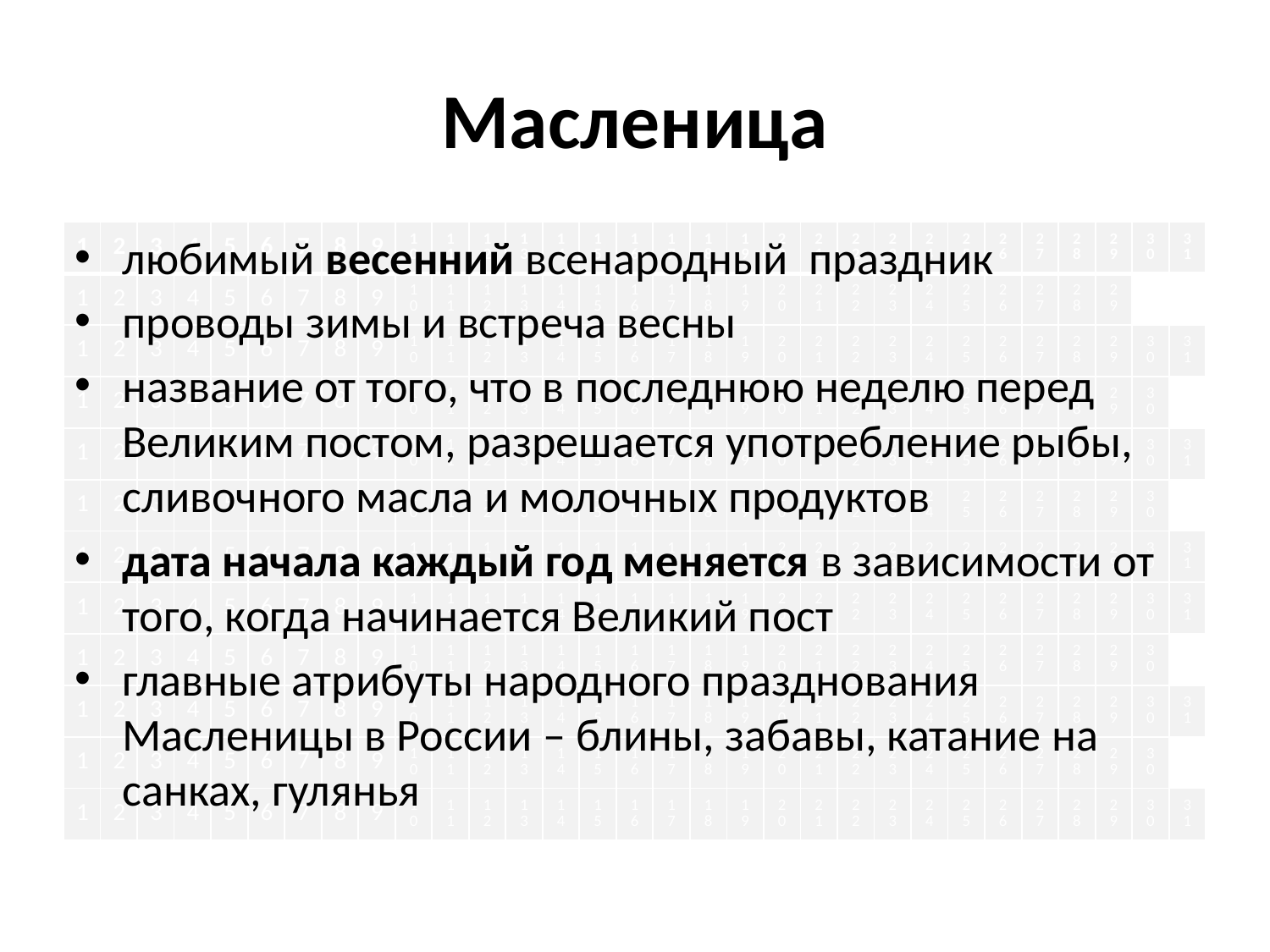

# Масленица
любимый весенний всенародный  праздник
проводы зимы и встреча весны
название от того, что в последнюю неделю перед Великим постом, разрешается употребление рыбы,  сливочного масла и молочных продуктов
дата начала каждый год меняется в зависимости от того, когда начинается Великий пост
главные атрибуты народного празднования Масленицы в России – блины, забавы, катание на санках, гулянья

| 1 | 2 | 3 | 4 | 5 | 6 | 7 | 8 | 9 | 10 | 11 | 12 | 13 | 14 | 15 | 16 | 17 | 18 | 19 | 20 | 21 | 22 | 23 | 24 | 25 | 26 | 27 | 28 | 29 | 30 | 31 |
| --- | --- | --- | --- | --- | --- | --- | --- | --- | --- | --- | --- | --- | --- | --- | --- | --- | --- | --- | --- | --- | --- | --- | --- | --- | --- | --- | --- | --- | --- | --- |
| 1 | 2 | 3 | 4 | 5 | 6 | 7 | 8 | 9 | 10 | 11 | 12 | 13 | 14 | 15 | 16 | 17 | 18 | 19 | 20 | 21 | 22 | 23 | 24 | 25 | 26 | 27 | 28 | 29 |  |  |
| 1 | 2 | 3 | 4 | 5 | 6 | 7 | 8 | 9 | 10 | 11 | 12 | 13 | 14 | 15 | 16 | 17 | 18 | 19 | 20 | 21 | 22 | 23 | 24 | 25 | 26 | 27 | 28 | 29 | 30 | 31 |
| 1 | 2 | 3 | 4 | 5 | 6 | 7 | 8 | 9 | 10 | 11 | 12 | 13 | 14 | 15 | 16 | 17 | 18 | 19 | 20 | 21 | 22 | 23 | 24 | 25 | 26 | 27 | 28 | 29 | 30 |  |
| 1 | 2 | 3 | 4 | 5 | 6 | 7 | 8 | 9 | 10 | 11 | 12 | 13 | 14 | 15 | 16 | 17 | 18 | 19 | 20 | 21 | 22 | 23 | 24 | 25 | 26 | 27 | 28 | 29 | 30 | 31 |
| 1 | 2 | 3 | 4 | 5 | 6 | 7 | 8 | 9 | 10 | 11 | 12 | 13 | 14 | 15 | 16 | 17 | 18 | 19 | 20 | 21 | 22 | 23 | 24 | 25 | 26 | 27 | 28 | 29 | 30 |  |
| 1 | 2 | 3 | 4 | 5 | 6 | 7 | 8 | 9 | 10 | 11 | 12 | 13 | 14 | 15 | 16 | 17 | 18 | 19 | 20 | 21 | 22 | 23 | 24 | 25 | 26 | 27 | 28 | 29 | 30 | 31 |
| 1 | 2 | 3 | 4 | 5 | 6 | 7 | 8 | 9 | 10 | 11 | 12 | 13 | 14 | 15 | 16 | 17 | 18 | 19 | 20 | 21 | 22 | 23 | 24 | 25 | 26 | 27 | 28 | 29 | 30 | 31 |
| 1 | 2 | 3 | 4 | 5 | 6 | 7 | 8 | 9 | 10 | 11 | 12 | 13 | 14 | 15 | 16 | 17 | 18 | 19 | 20 | 21 | 22 | 23 | 24 | 25 | 26 | 27 | 28 | 29 | 30 |  |
| 1 | 2 | 3 | 4 | 5 | 6 | 7 | 8 | 9 | 10 | 11 | 12 | 13 | 14 | 15 | 16 | 17 | 18 | 19 | 20 | 21 | 22 | 23 | 24 | 25 | 26 | 27 | 28 | 29 | 30 | 31 |
| 1 | 2 | 3 | 4 | 5 | 6 | 7 | 8 | 9 | 10 | 11 | 12 | 13 | 14 | 15 | 16 | 17 | 18 | 19 | 20 | 21 | 22 | 23 | 24 | 25 | 26 | 27 | 28 | 29 | 30 |  |
| 1 | 2 | 3 | 4 | 5 | 6 | 7 | 8 | 9 | 10 | 11 | 12 | 13 | 14 | 15 | 16 | 17 | 18 | 19 | 20 | 21 | 22 | 23 | 24 | 25 | 26 | 27 | 28 | 29 | 30 | 31 |